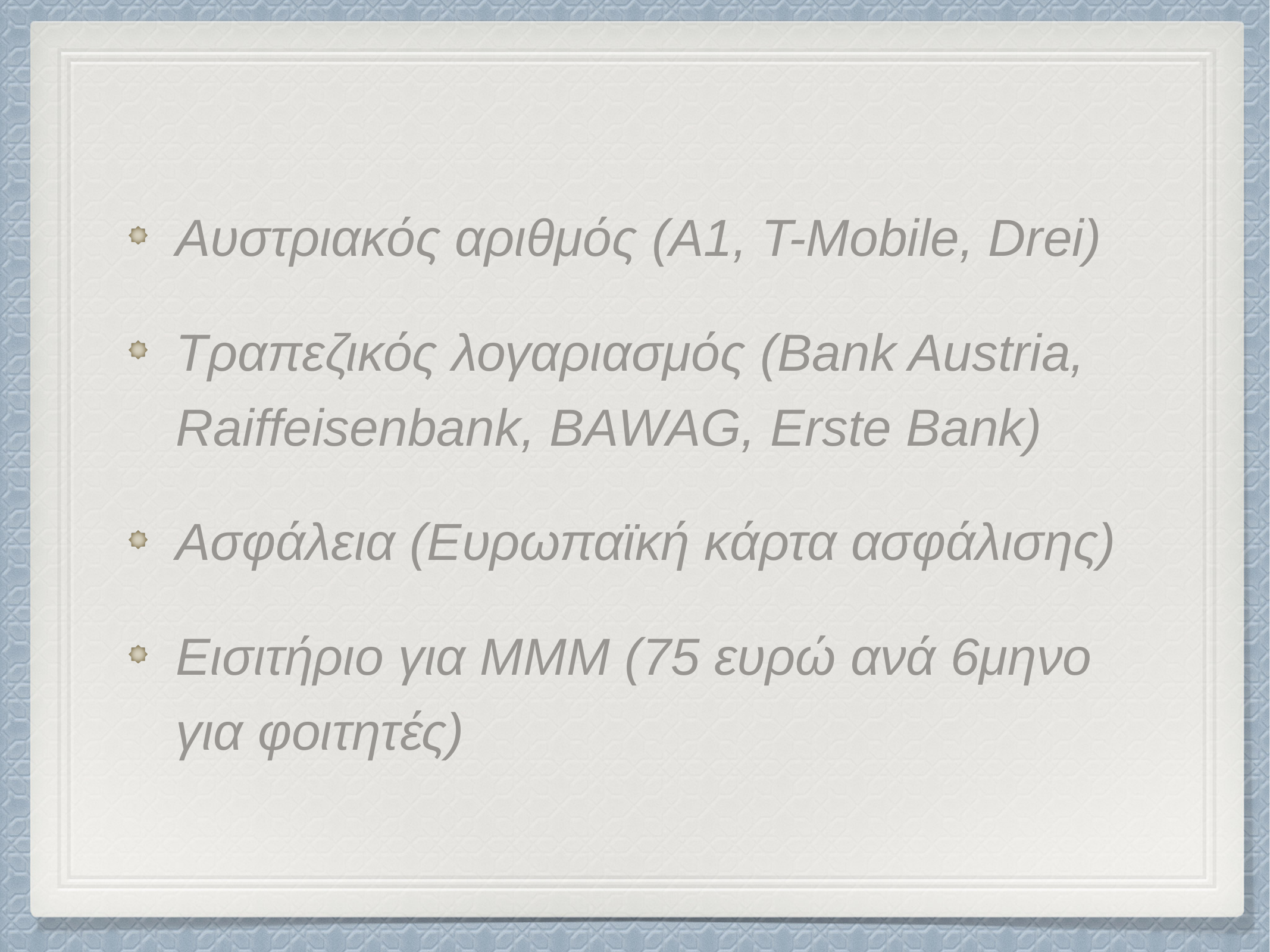

Αυστριακός αριθμός (Α1, Τ-Μobile, Drei)
Tραπεζικός λογαριασμός (Bank Austria, Raiffeisenbank, BAWAG, Erste Bank)
Ασφάλεια (Ευρωπαϊκή κάρτα ασφάλισης)
Eισιτήριο για ΜΜΜ (75 ευρώ ανά 6μηνο για φοιτητές)